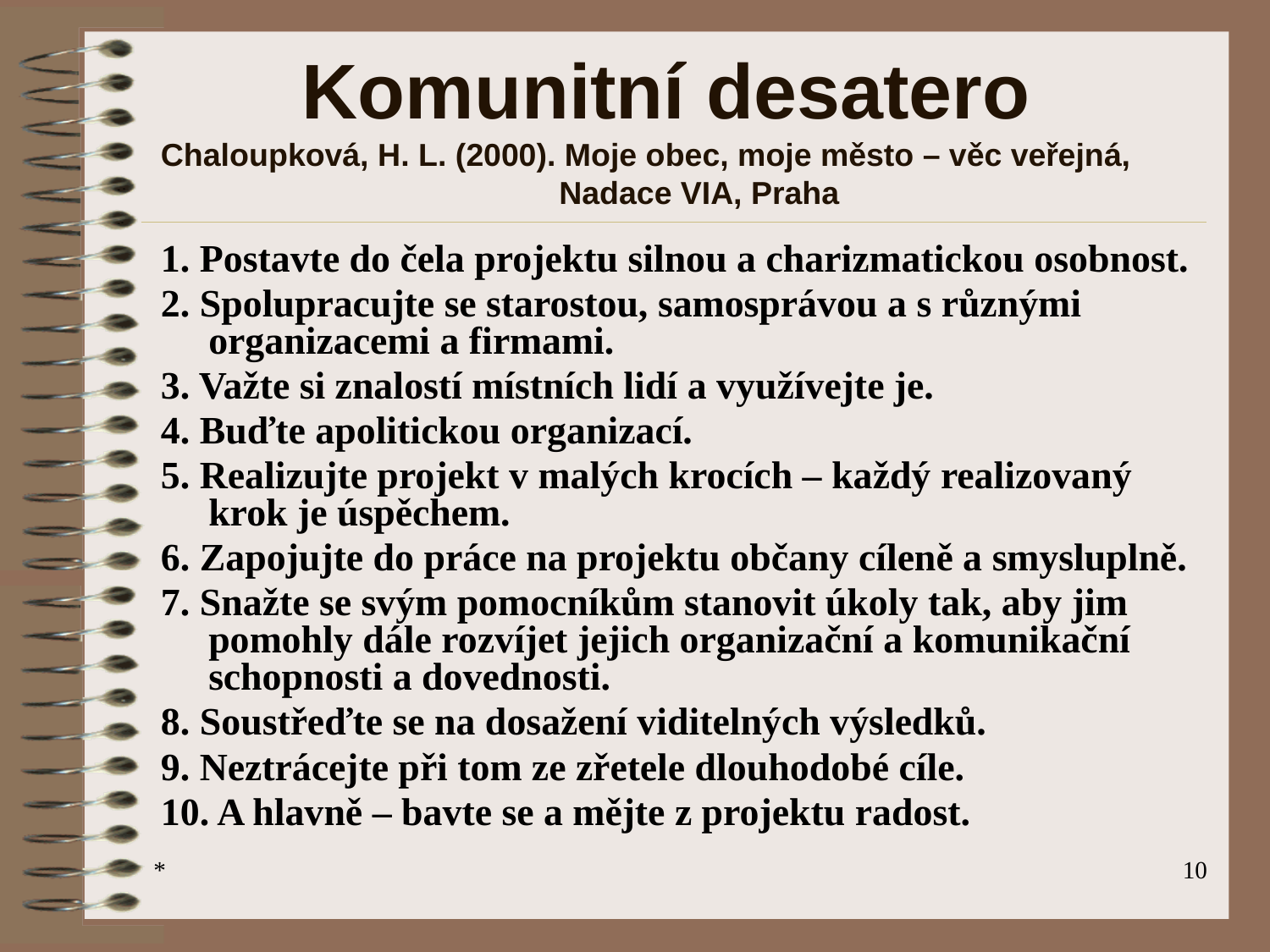

# Komunitní desatero Chaloupková, H. L. (2000). Moje obec, moje město – věc veřejná,             Nadace VIA, Praha
1. Postavte do čela projektu silnou a charizmatickou osobnost.
2. Spolupracujte se starostou, samosprávou a s různými organizacemi a firmami.
3. Važte si znalostí místních lidí a využívejte je.
4. Buďte apolitickou organizací.
5. Realizujte projekt v malých krocích – každý realizovaný krok je úspěchem.
6. Zapojujte do práce na projektu občany cíleně a smysluplně.
7. Snažte se svým pomocníkům stanovit úkoly tak, aby jim pomohly dále rozvíjet jejich organizační a komunikační schopnosti a dovednosti.
8. Soustřeďte se na dosažení viditelných výsledků.
9. Neztrácejte při tom ze zřetele dlouhodobé cíle.
10. A hlavně – bavte se a mějte z projektu radost.
*
10